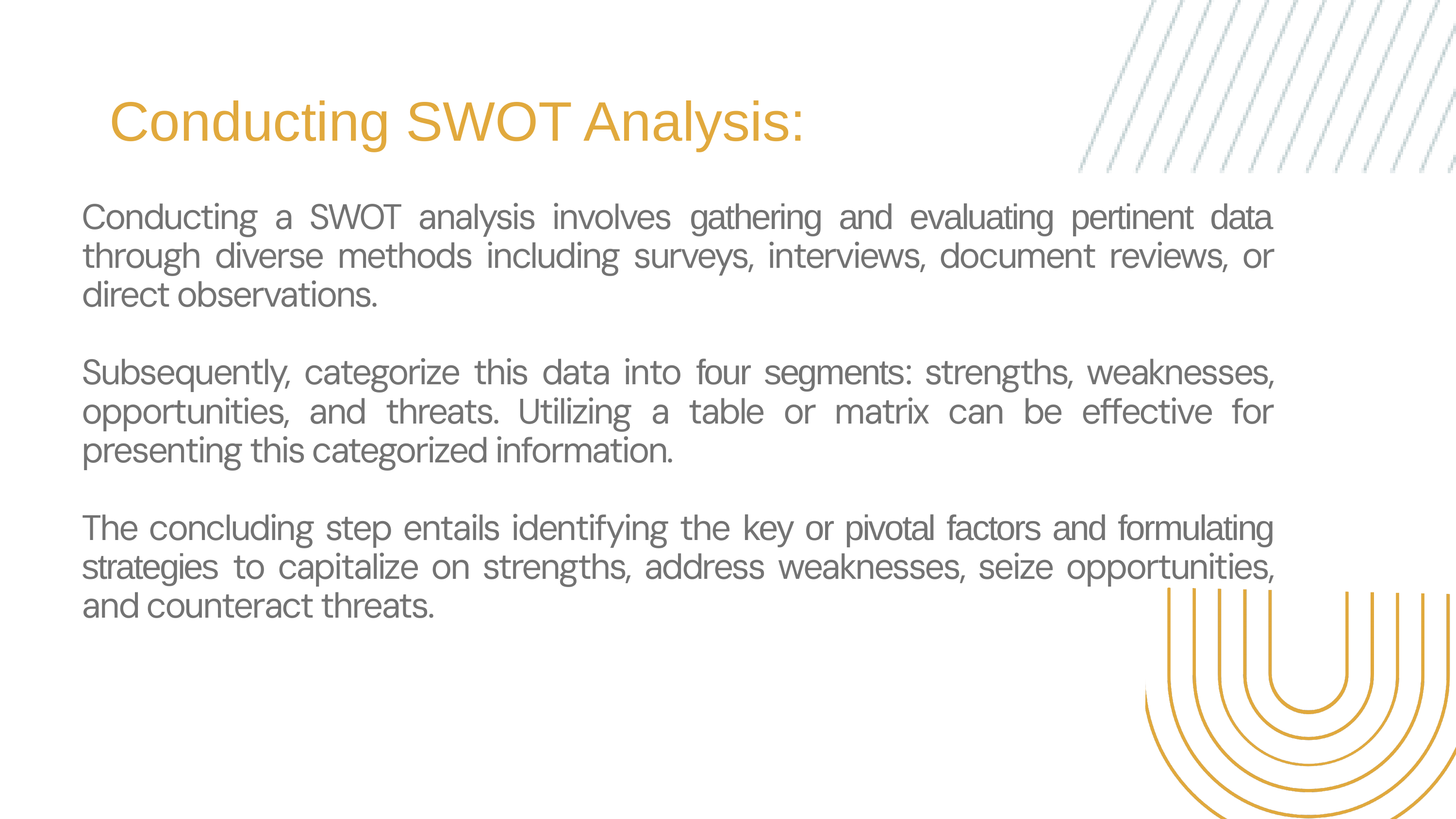

Conducting SWOT Analysis:
Conducting a SWOT analysis involves gathering and evaluating pertinent data through diverse methods including surveys, interviews, document reviews, or direct observations.

Subsequently, categorize this data into four segments: strengths, weaknesses, opportunities, and threats. Utilizing a table or matrix can be effective for presenting this categorized information.

The concluding step entails identifying the key or pivotal factors and formulating strategies to capitalize on strengths, address weaknesses, seize opportunities, and counteract threats.